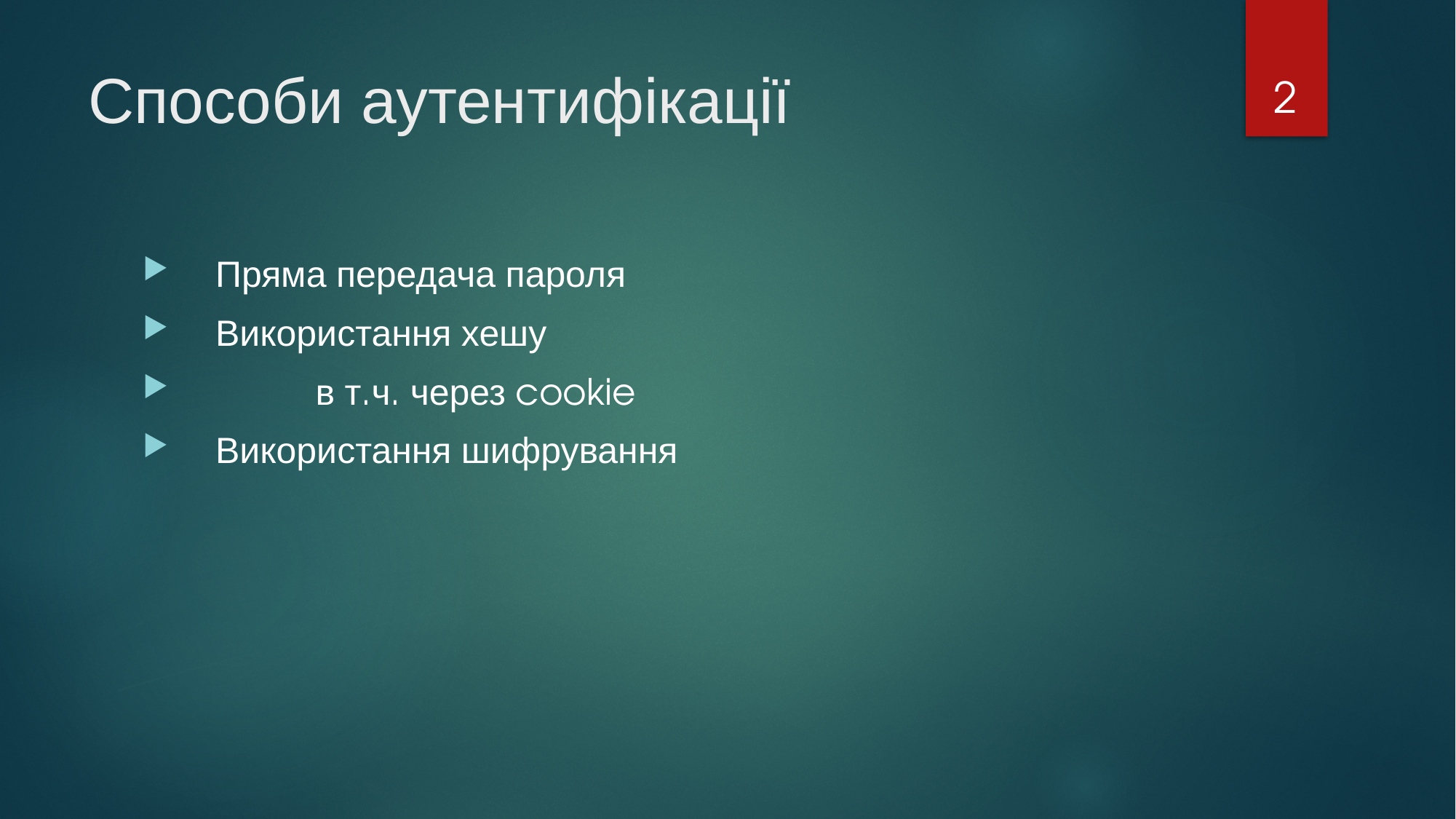

2
# Способи аутентифікації
Пряма передача пароля
Використання хешу
          в т.ч. через cookie
Використання шифрування